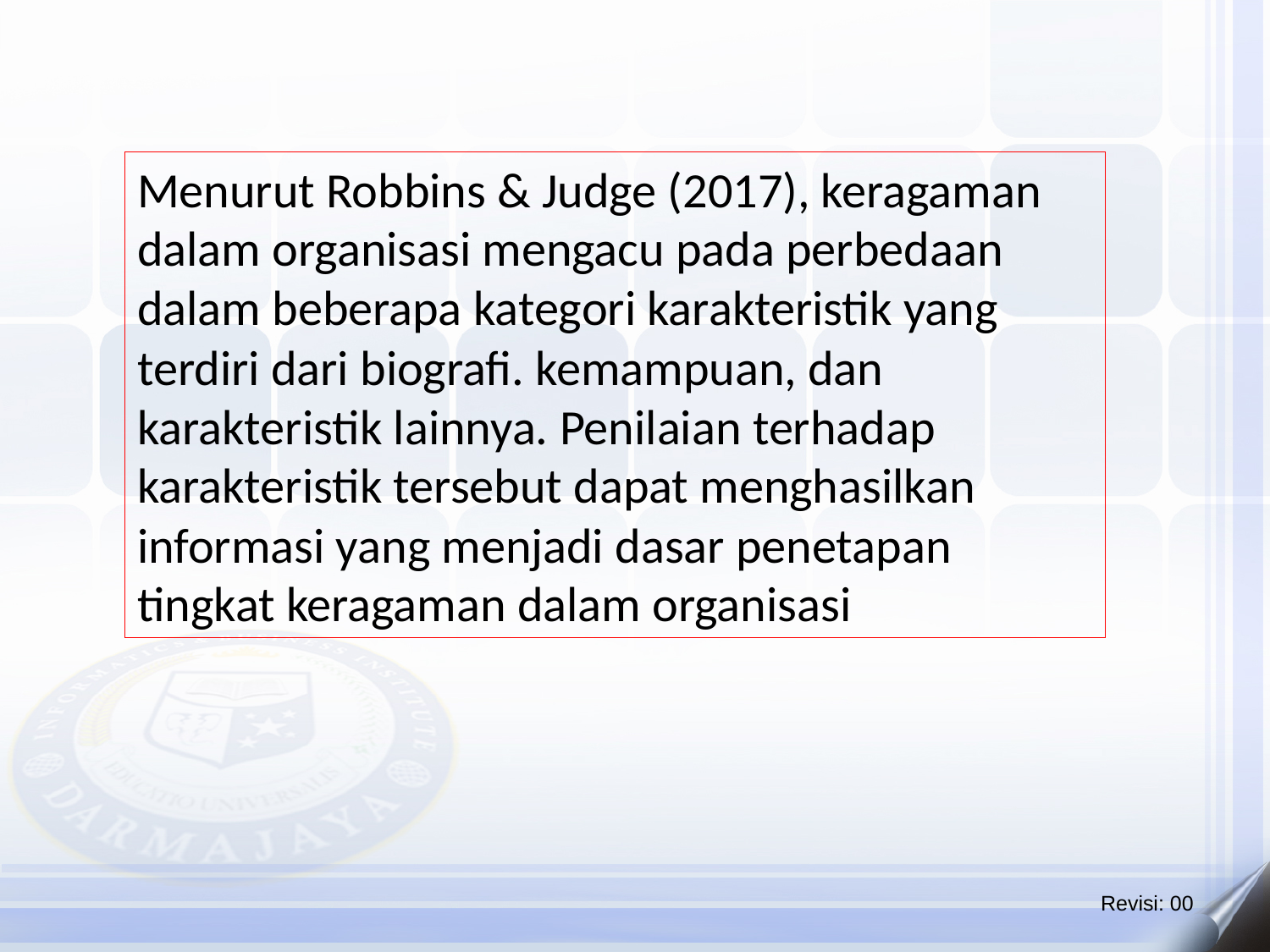

Menurut Robbins & Judge (2017), keragaman dalam organisasi mengacu pada perbedaan dalam beberapa kategori karakteristik yang terdiri dari biografi. kemampuan, dan karakteristik lainnya. Penilaian terhadap karakteristik tersebut dapat menghasilkan informasi yang menjadi dasar penetapan tingkat keragaman dalam organisasi